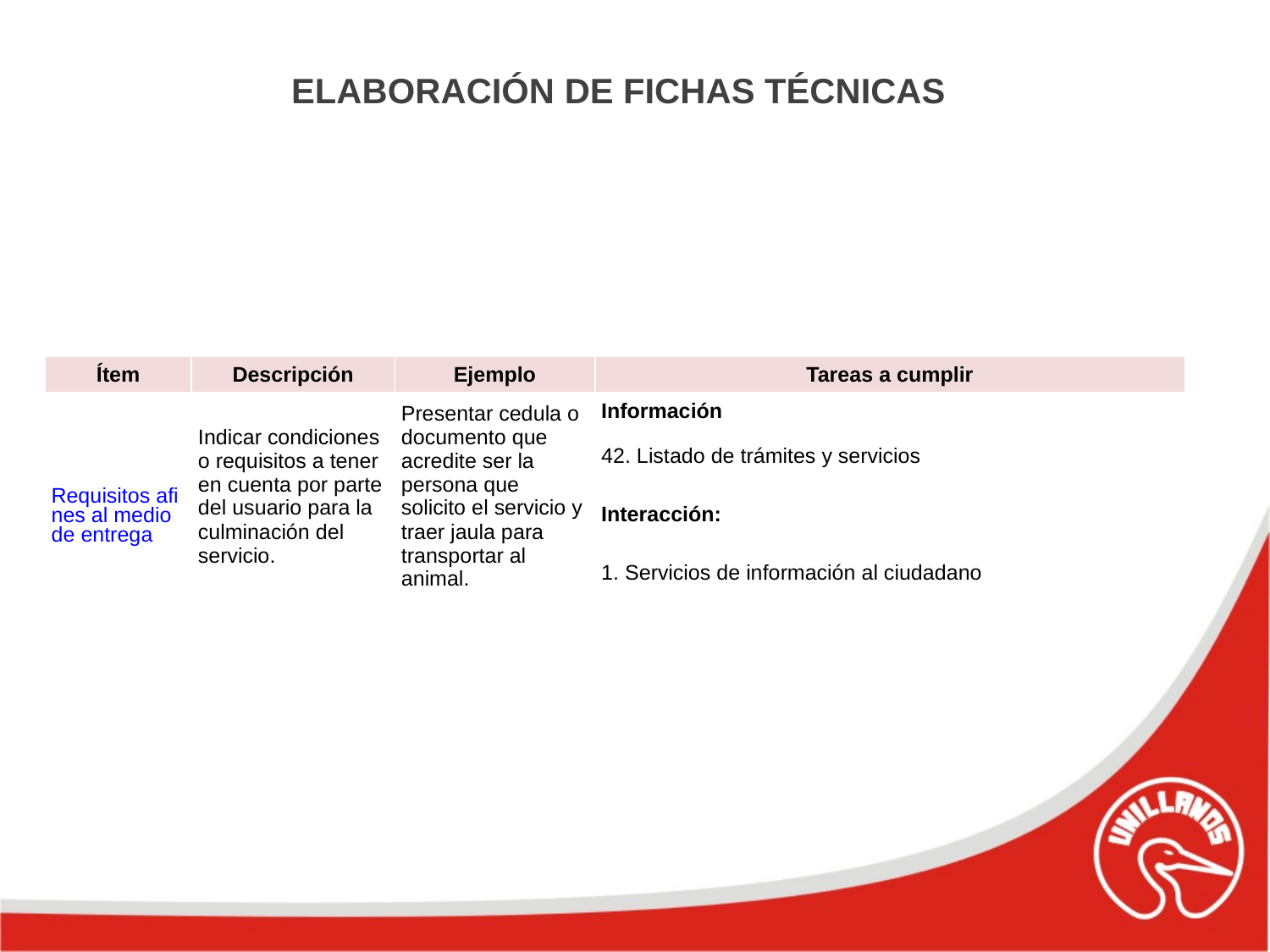

ELABORACIÓN DE FICHAS TÉCNICAS
| Ítem | Descripción | Ejemplo | Tareas a cumplir |
| --- | --- | --- | --- |
| Requisitos afines al medio de entrega | Indicar condiciones o requisitos a tener en cuenta por parte del usuario para la culminación del servicio. | Presentar cedula o documento que acredite ser la persona que solicito el servicio y traer jaula para transportar al animal. | Información |
|  |  |  | 42. Listado de trámites y servicios |
|  |  |  | Interacción: |
|  |  |  | 1. Servicios de información al ciudadano |